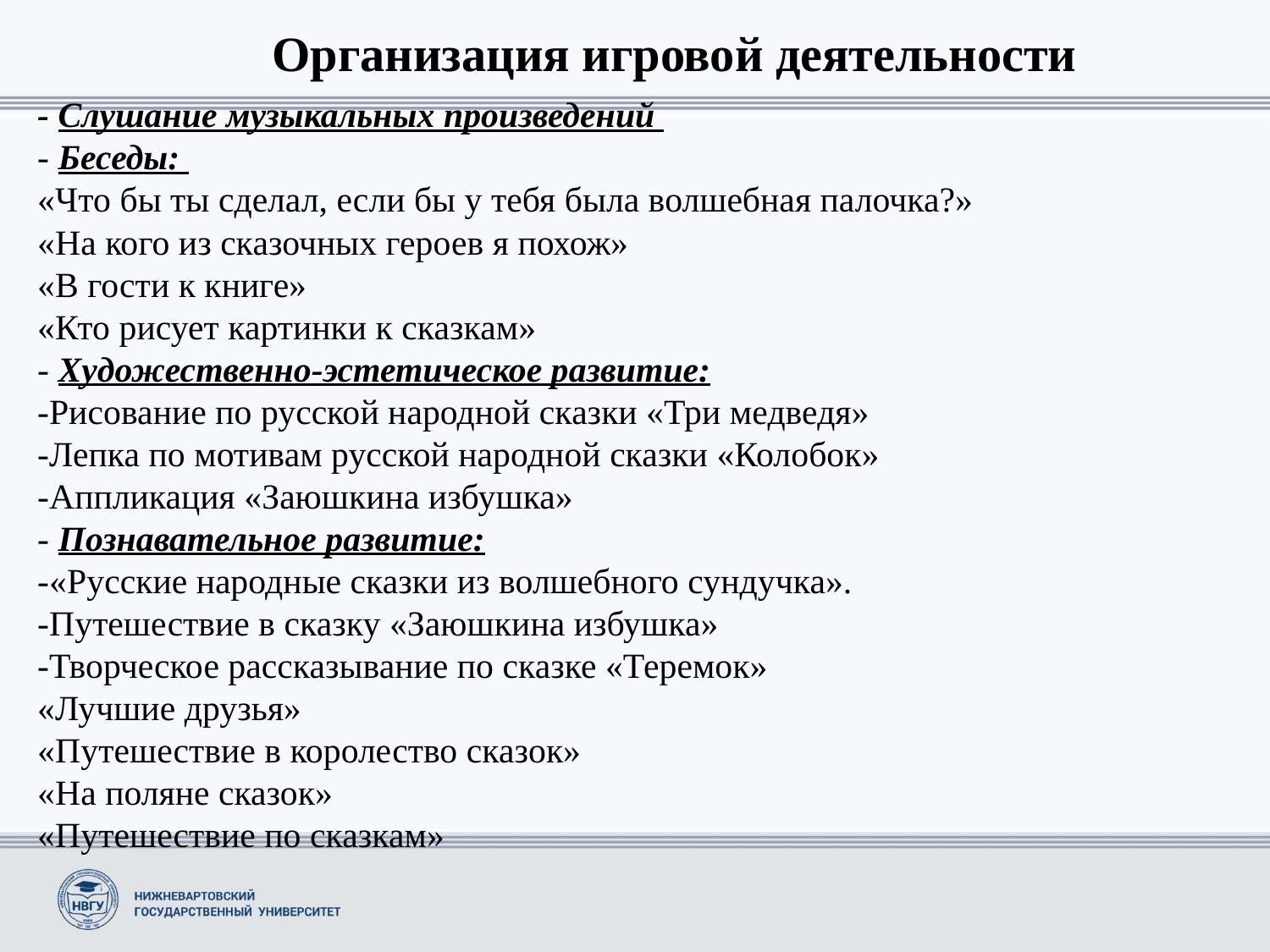

Организация игровой деятельности
- Слушание музыкальных произведений 
- Беседы: 
«Что бы ты сделал, если бы у тебя была волшебная палочка?»
«На кого из сказочных героев я похож»
«В гости к книге»
«Кто рисует картинки к сказкам»
- Художественно-эстетическое развитие:
-Рисование по русской народной сказки «Три медведя»
-Лепка по мотивам русской народной сказки «Колобок»
-Аппликация «Заюшкина избушка»
- Познавательное развитие:
-«Русские народные сказки из волшебного сундучка».
-Путешествие в сказку «Заюшкина избушка»
-Творческое рассказывание по сказке «Теремок»
«Лучшие друзья» 
«Путешествие в королество сказок»
«На поляне сказок»
«Путешествие по сказкам»